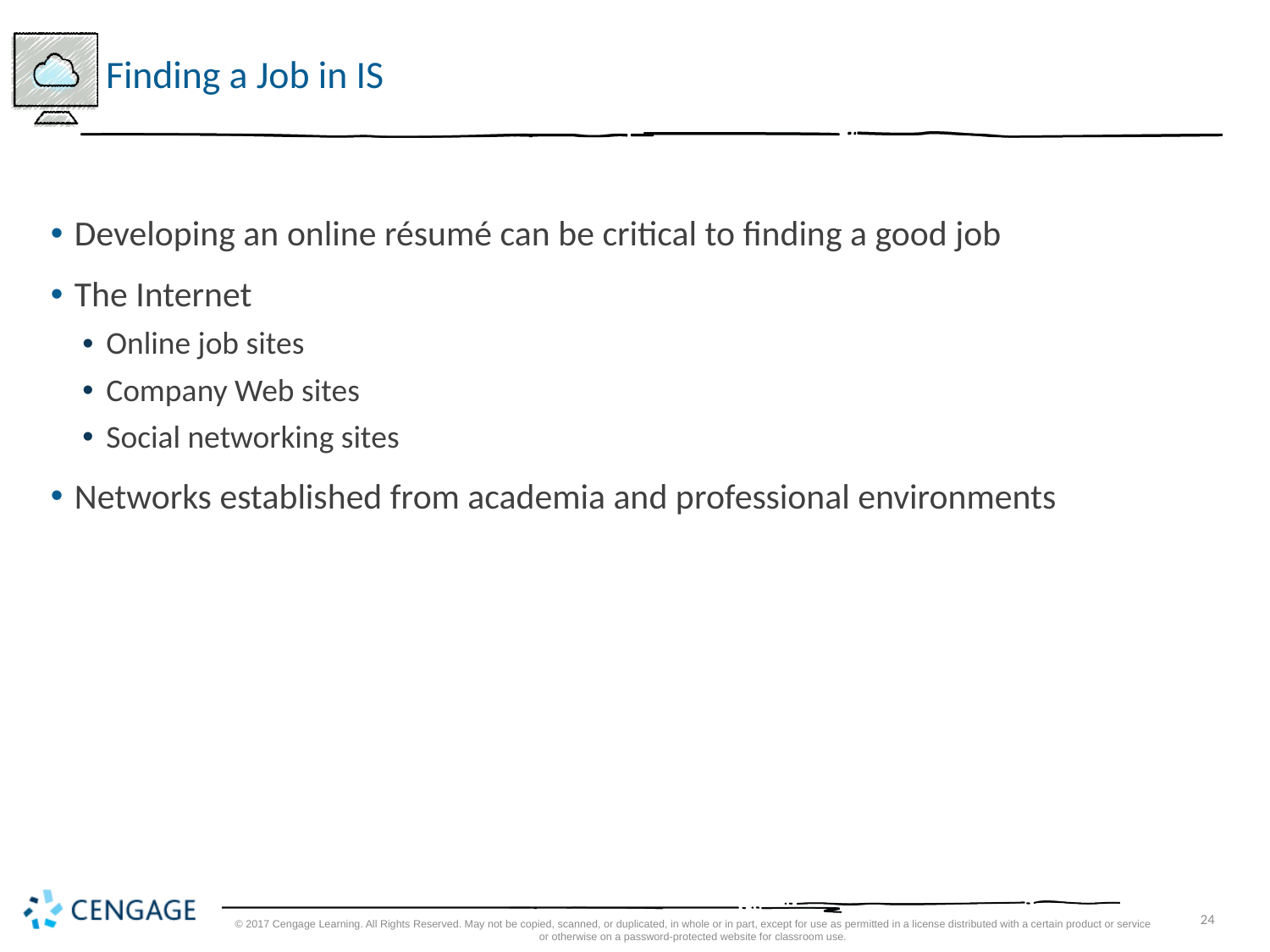

24
# Finding a Job in IS
Developing an online résumé can be critical to finding a good job
The Internet
Online job sites
Company Web sites
Social networking sites
Networks established from academia and professional environments
© 2017 Cengage Learning. All Rights Reserved. May not be copied, scanned, or duplicated, in whole or in part, except for use as permitted in a license distributed with a certain product or service or otherwise on a password-protected website for classroom use.